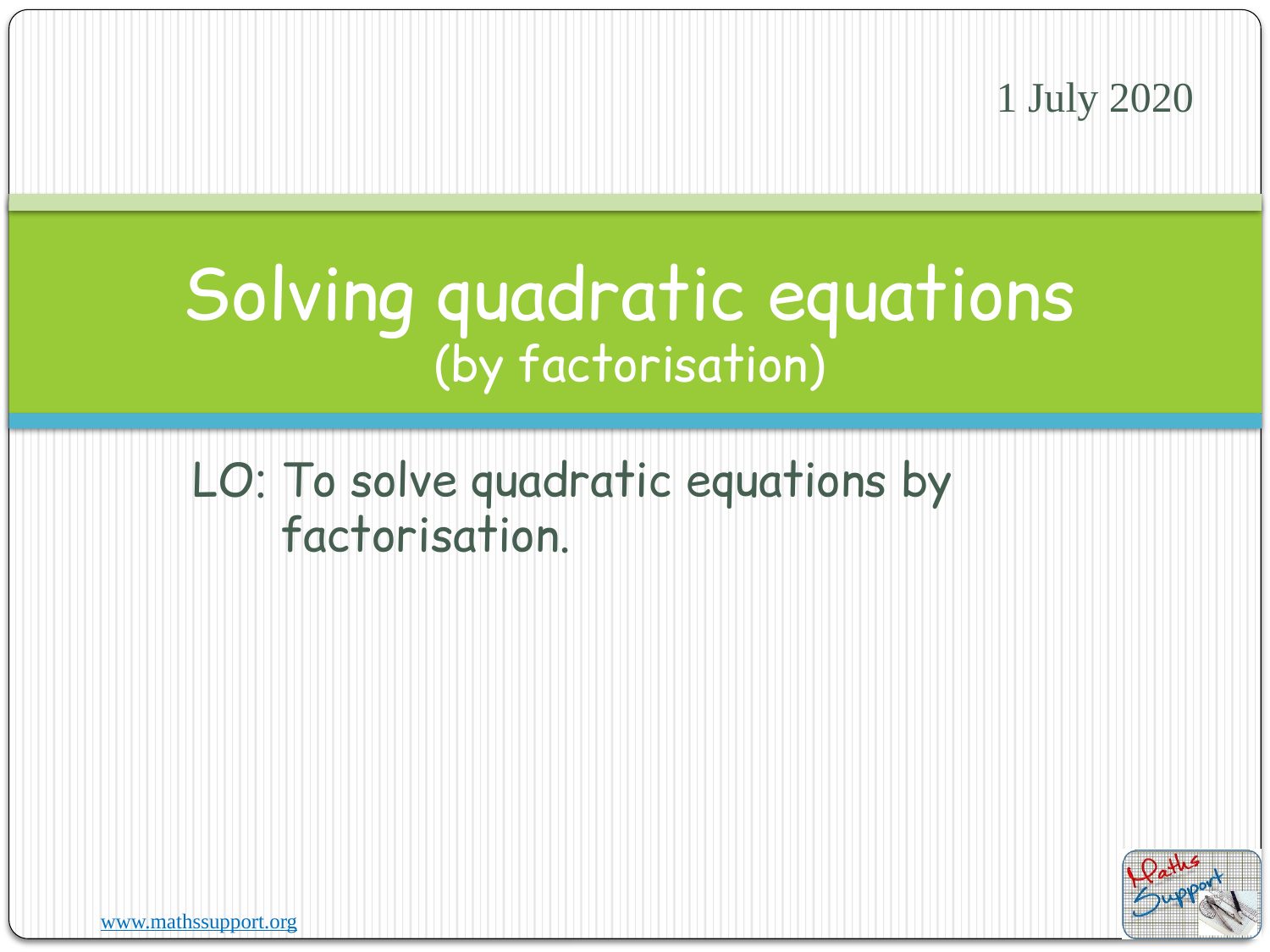

1 July 2020
# Solving quadratic equations (by factorisation)
LO: To solve quadratic equations by factorisation.